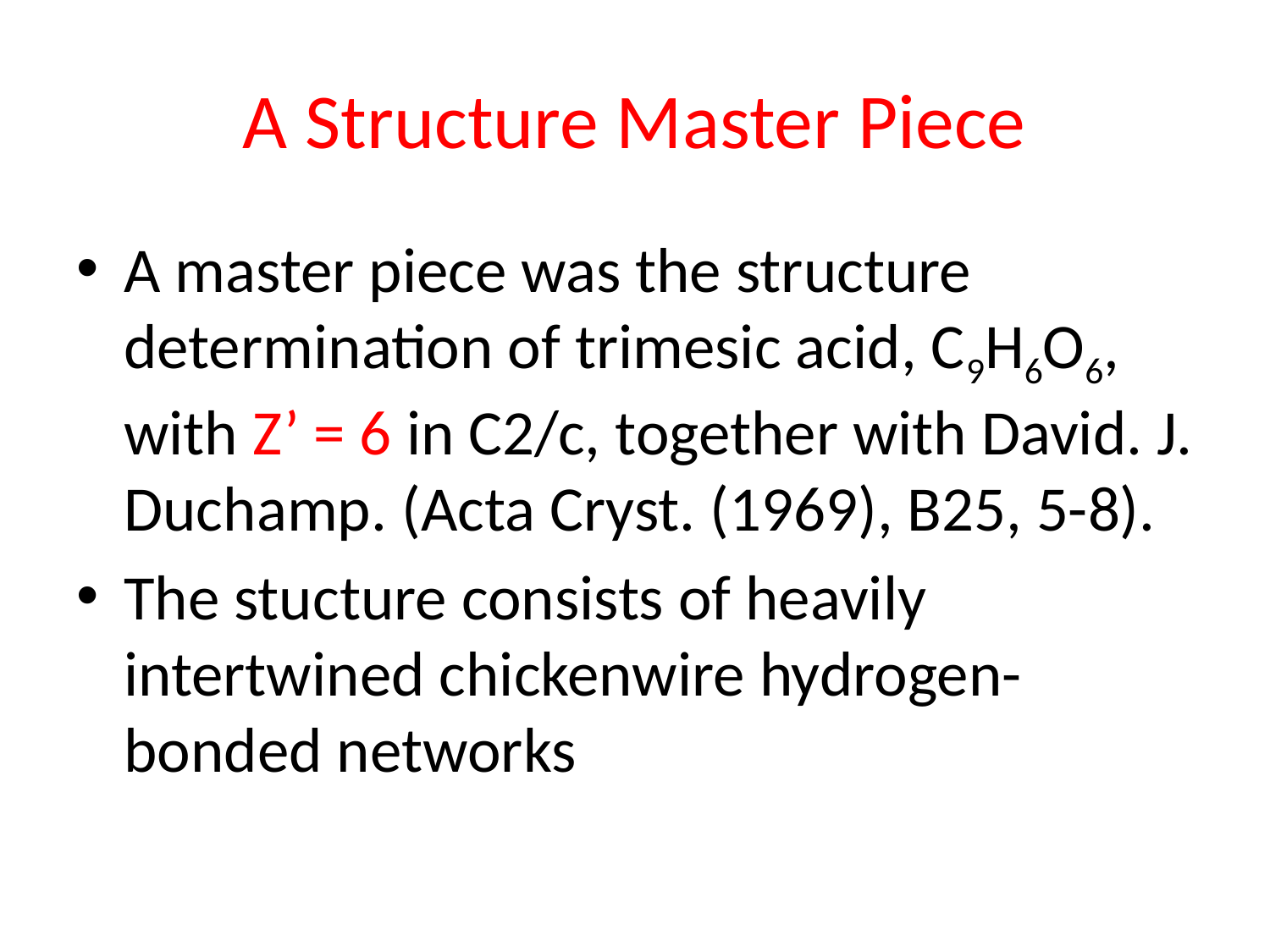

# A Structure Master Piece
A master piece was the structure determination of trimesic acid, C9H6O6, with Z’ = 6 in C2/c, together with David. J. Duchamp. (Acta Cryst. (1969), B25, 5-8).
The stucture consists of heavily intertwined chickenwire hydrogen-bonded networks